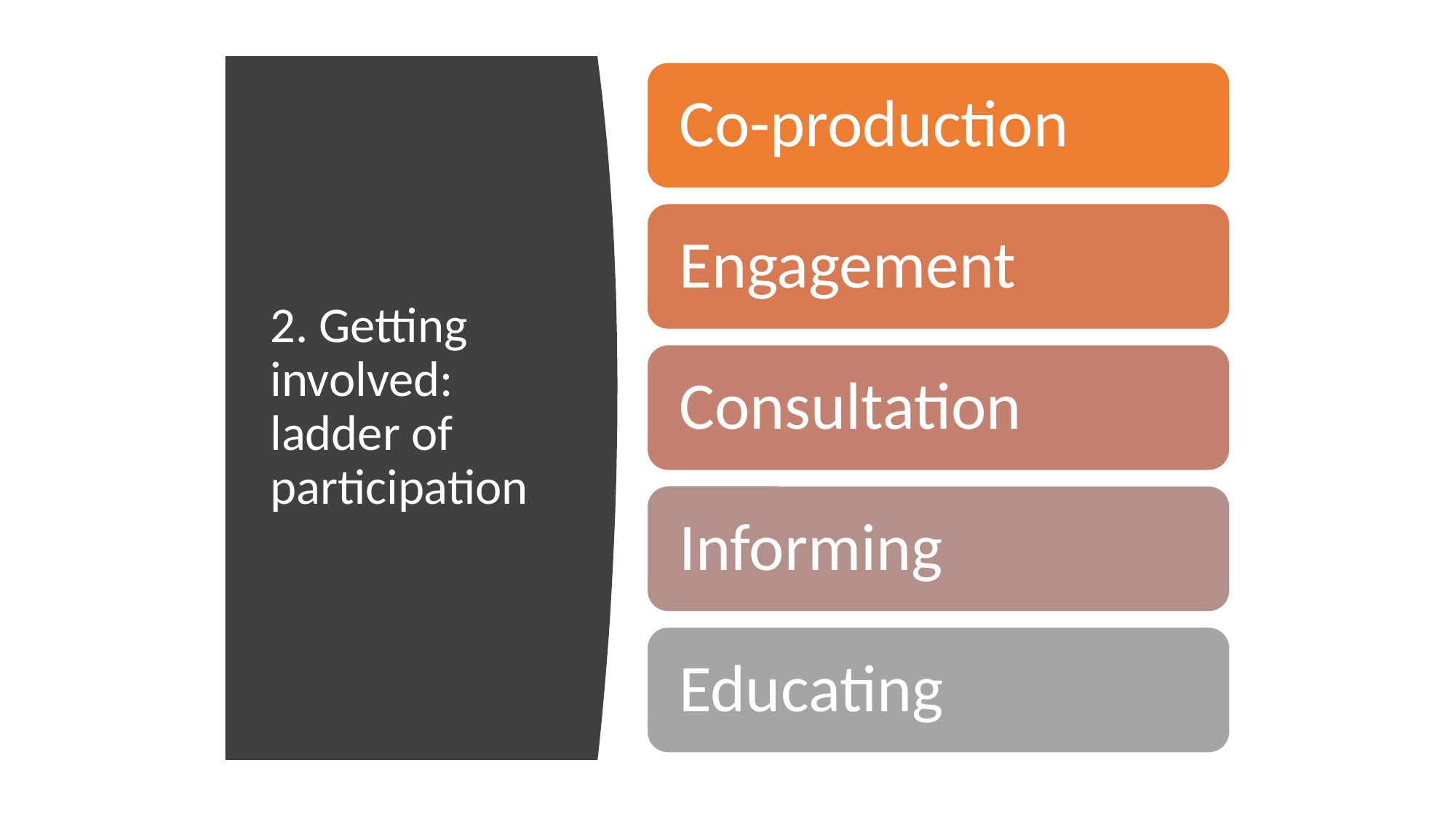

Co-production
Engagement
Consultation
Informing
Educating

# 2. Getting involved: ladder of participation